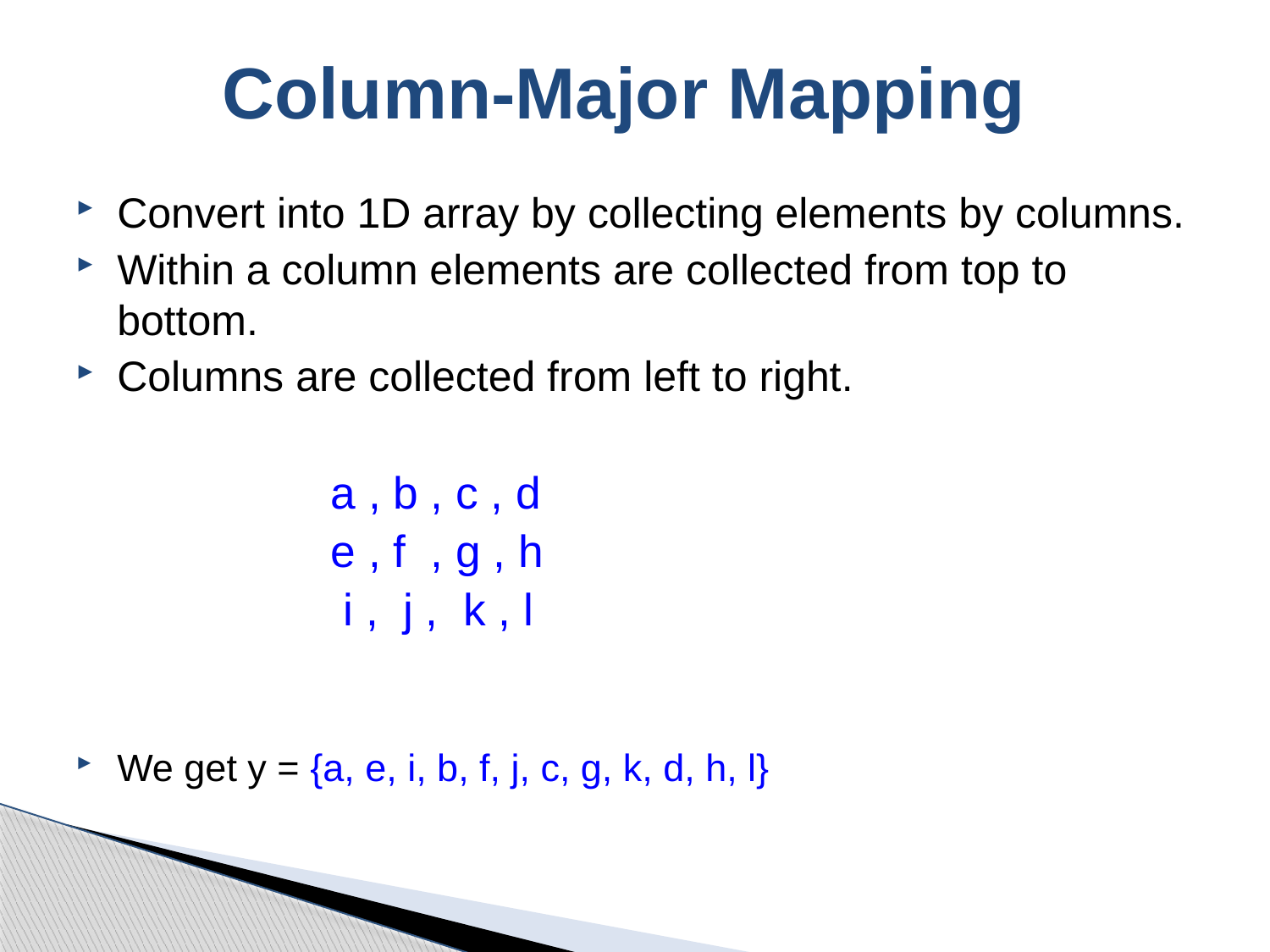

# Column-Major Mapping
Convert into 1D array by collecting elements by columns.
Within a column elements are collected from top to bottom.
Columns are collected from left to right.

                a , b , c , d
                e , f  , g , h
                 i ,  j ,  k , l

We get y = {a, e, i, b, f, j, c, g, k, d, h, l}